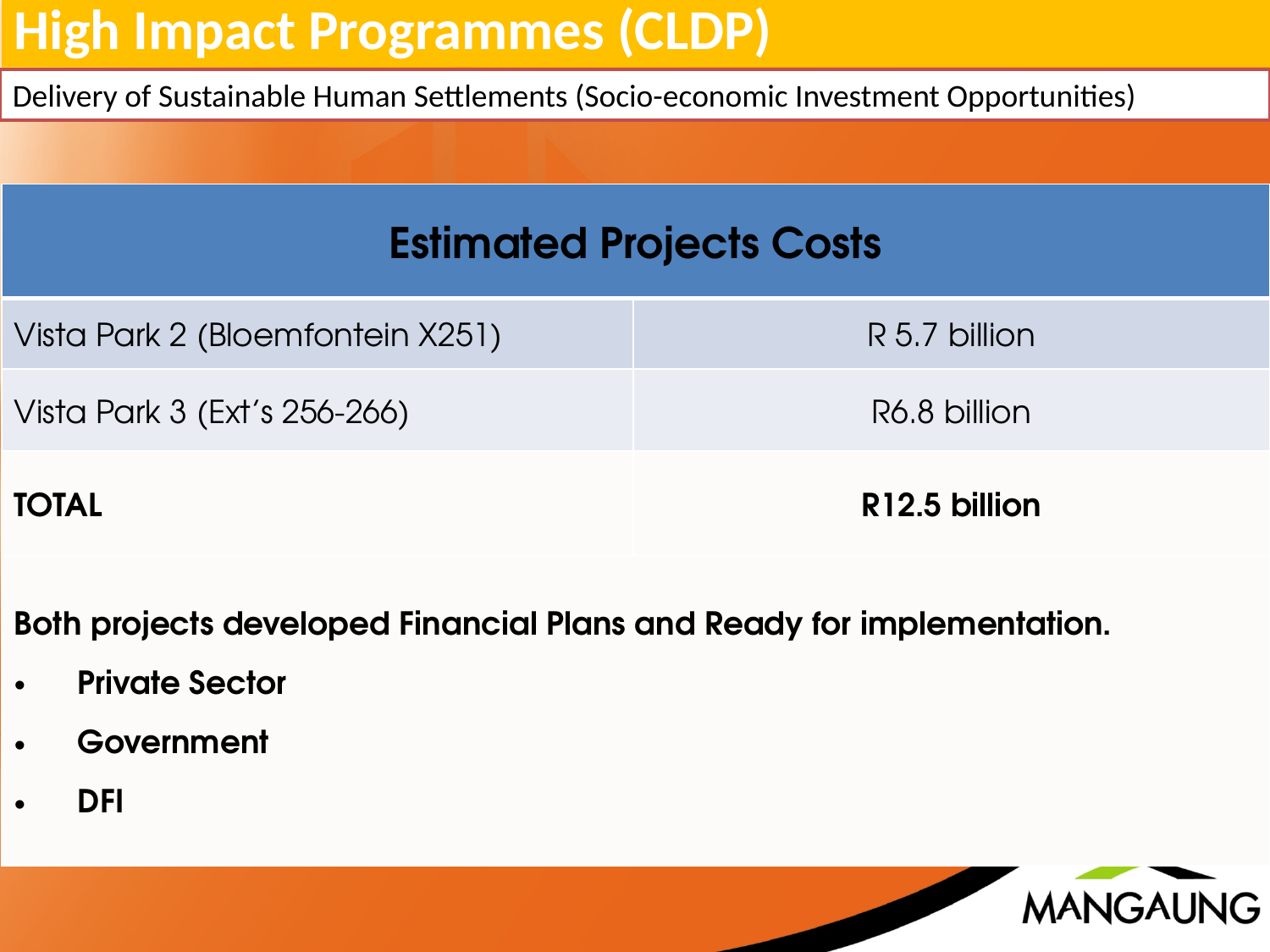

High Impact Programmes (CLDP)
Delivery of Sustainable Human Settlements (Socio-economic Investment Opportunities)
| Estimated Projects Costs |  |
| --- | --- |
| Vista Park 2 (Bloemfontein X251) | R 5.7 billion |
| Vista Park 3 (Ext’s 256-266) | R6.8 billion |
| TOTAL | R12.5 billion |
| Both projects developed Financial Plans and Ready for implementation. Private Sector Government DFI |  |
.